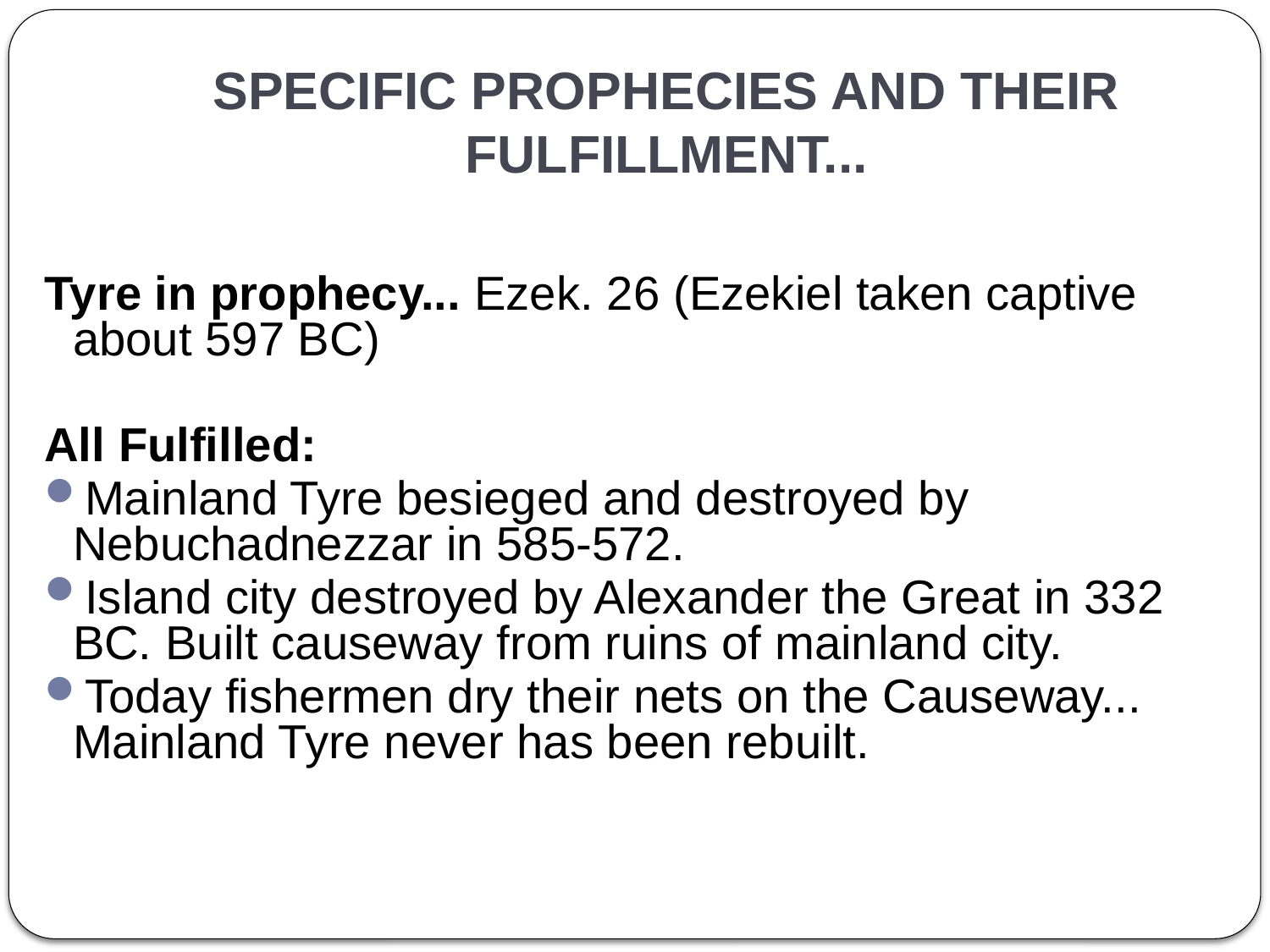

# SPECIFIC PROPHECIES AND THEIR FULFILLMENT...
Tyre in prophecy... Ezek. 26 (Ezekiel taken captive about 597 BC)

All Fulfilled:
Mainland Tyre besieged and destroyed by Nebuchadnezzar in 585-572.
Island city destroyed by Alexander the Great in 332 BC. Built causeway from ruins of mainland city.
Today fishermen dry their nets on the Causeway... Mainland Tyre never has been rebuilt.